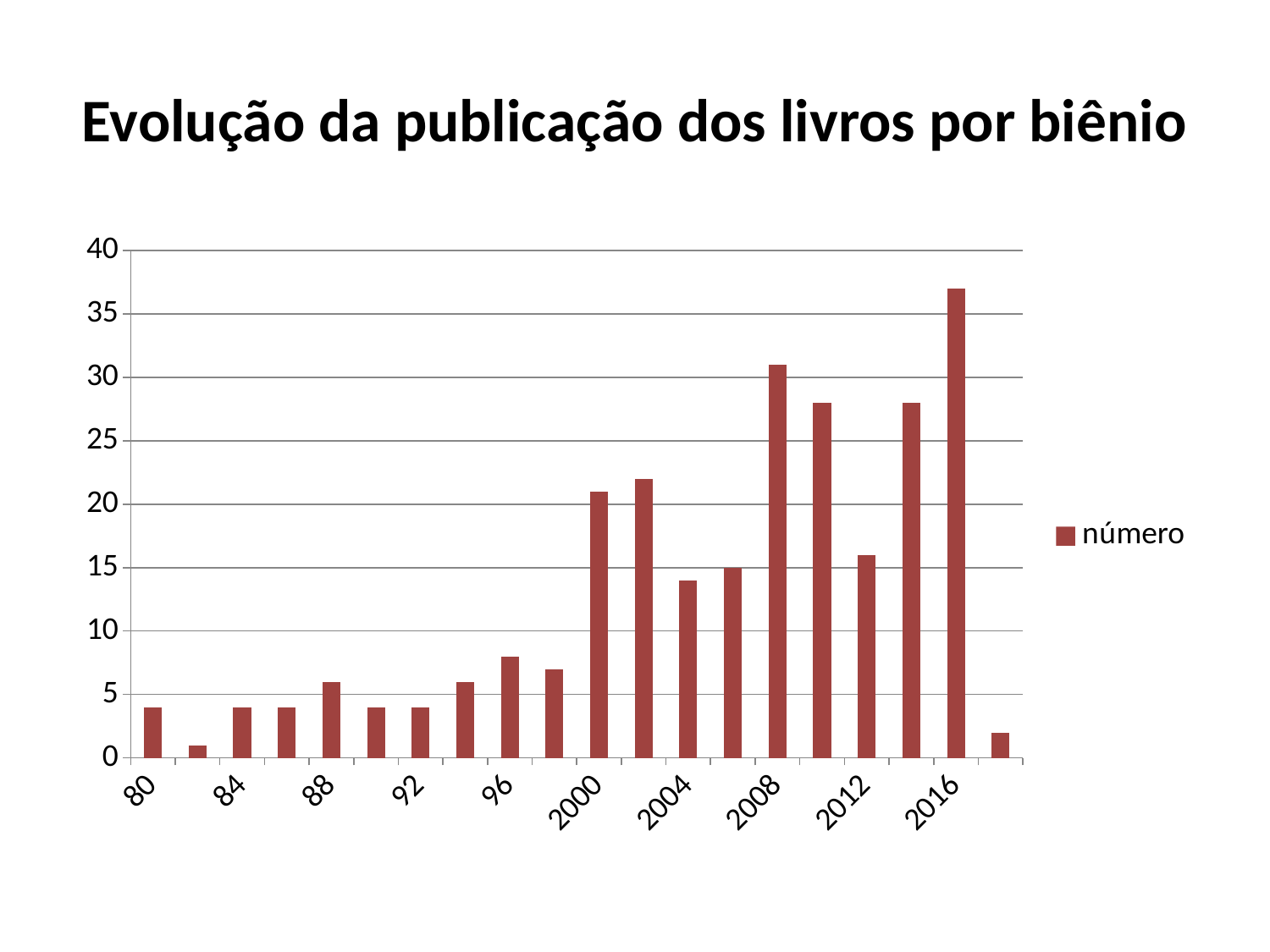

# Evolução da publicação dos livros por biênio

[unsupported chart]